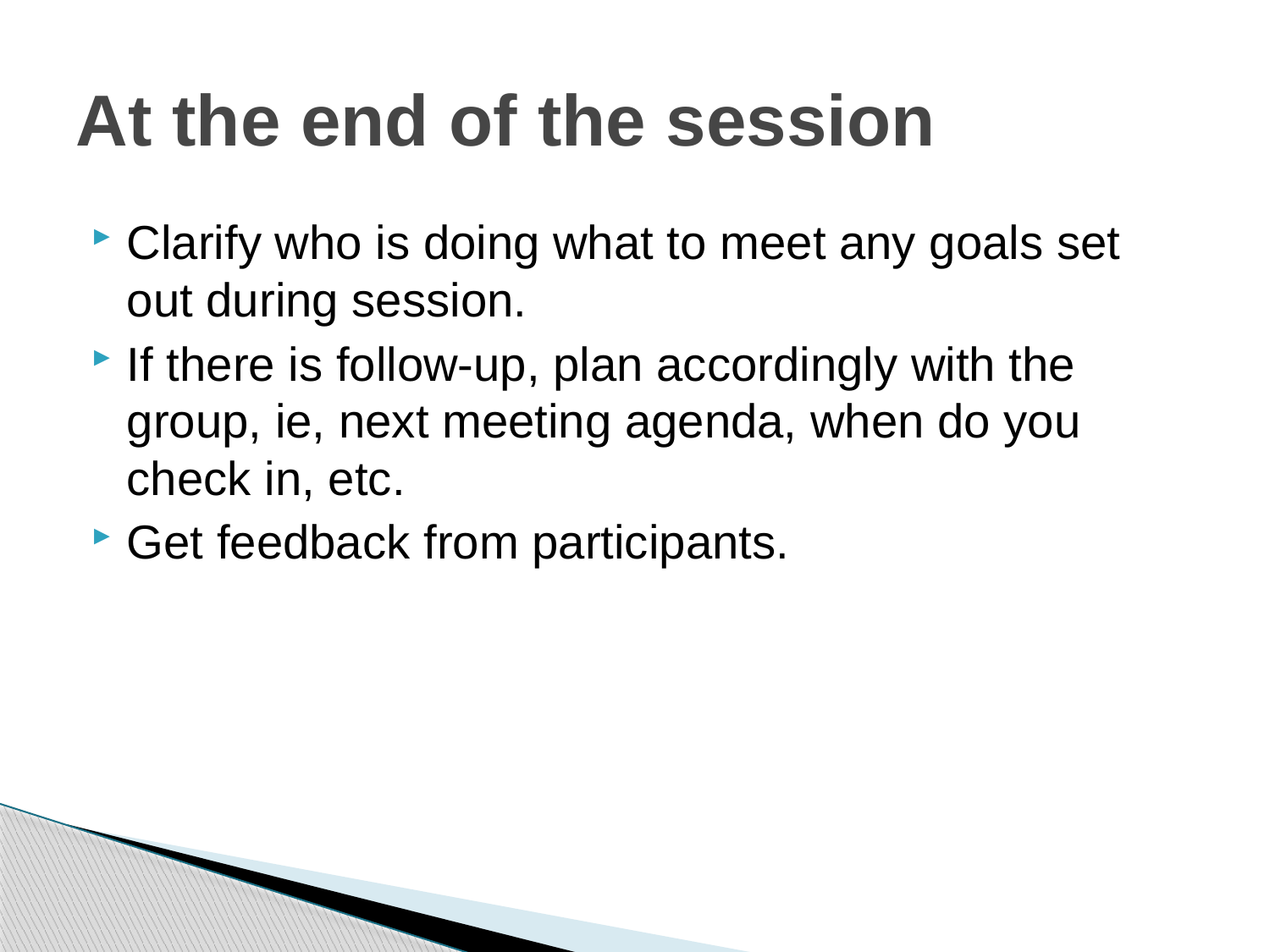

# At the end of the session
Clarify who is doing what to meet any goals set out during session.
If there is follow-up, plan accordingly with the group, ie, next meeting agenda, when do you check in, etc.
Get feedback from participants.